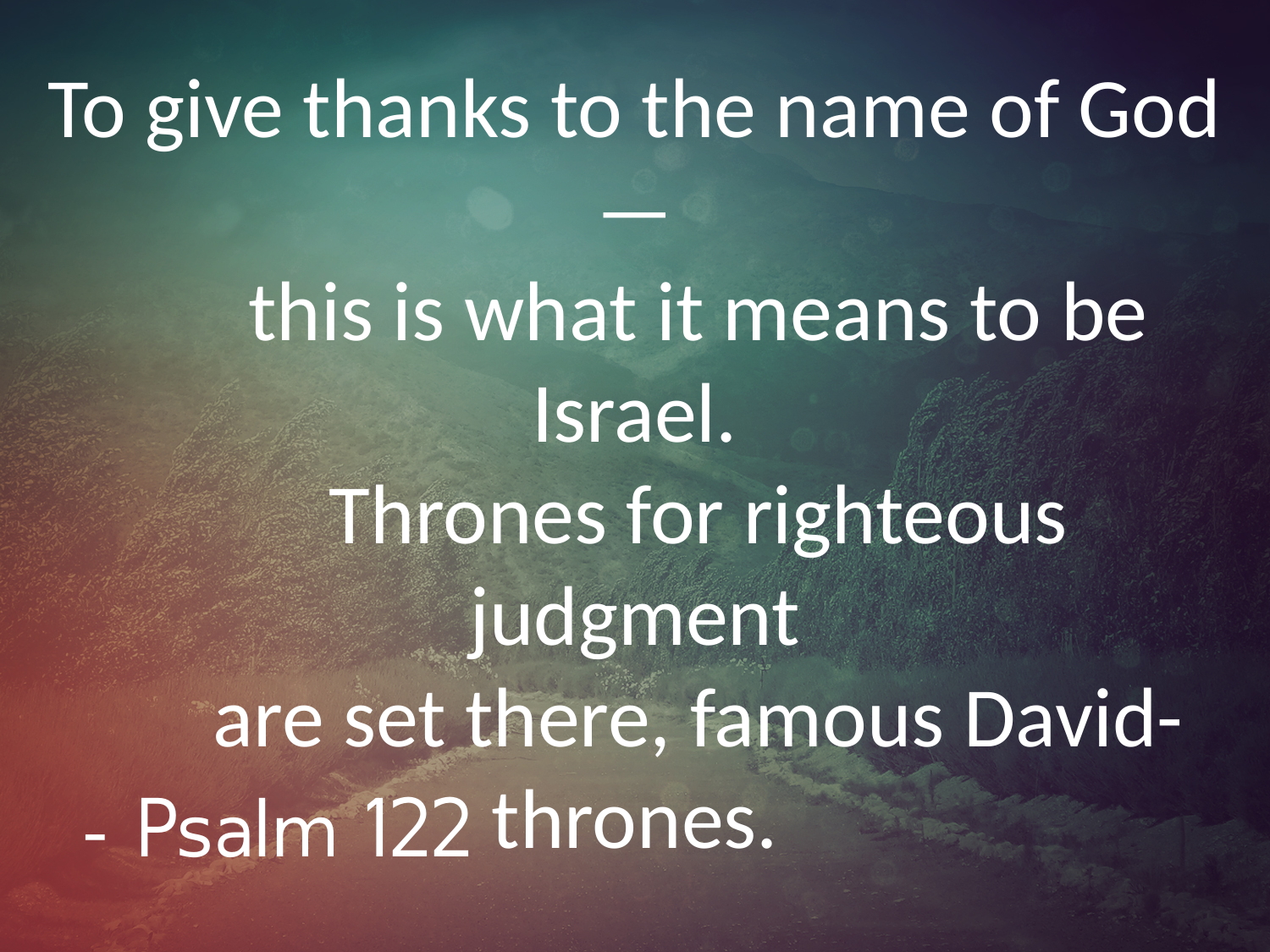

# To give thanks to the name of God— this is what it means to be Israel. Thrones for righteous judgment are set there, famous David-thrones.
- Psalm 122